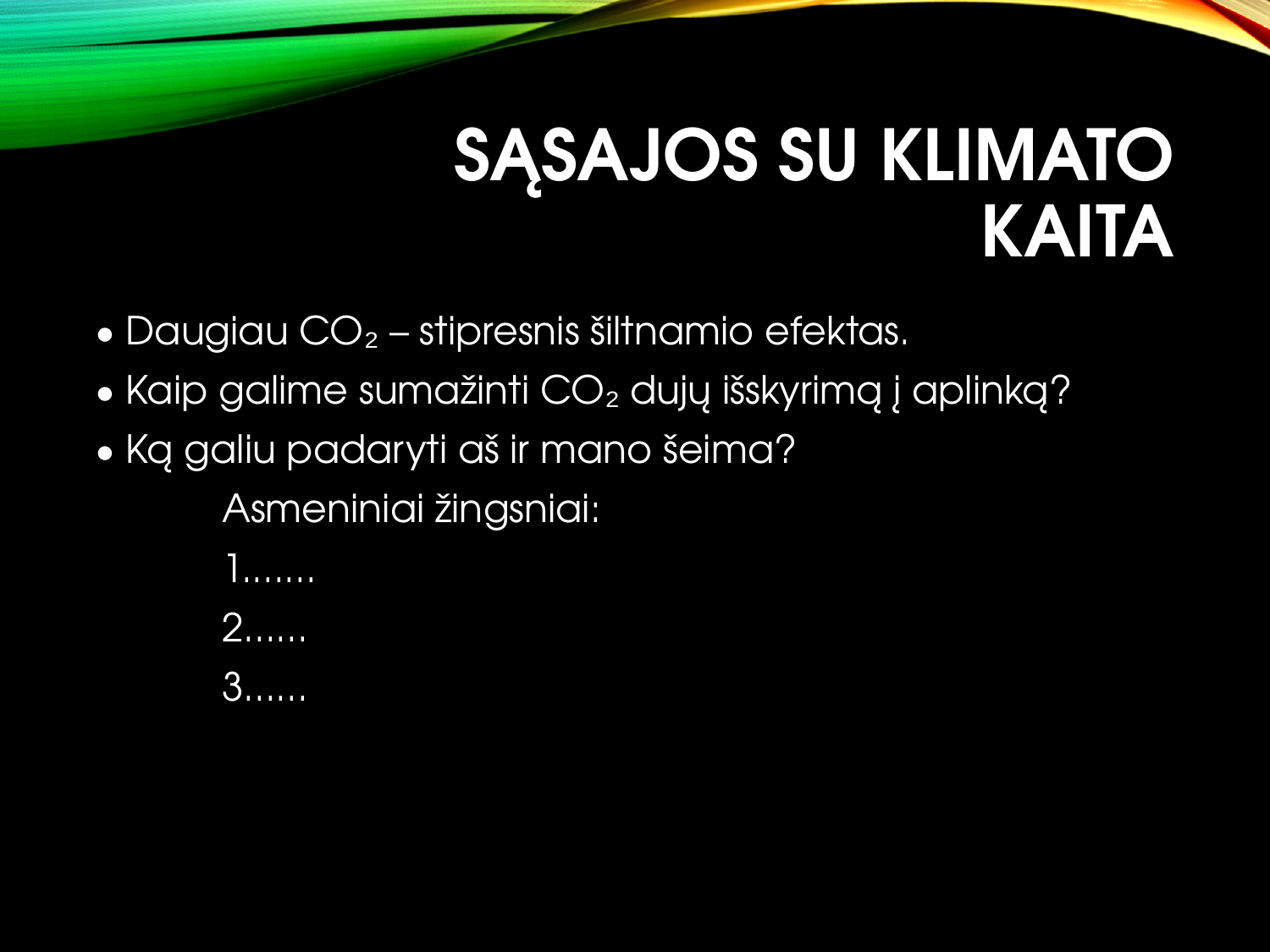

# Sąsajos su klimato kaita
• Daugiau CO₂ – stipresnis šiltnamio efektas.
• Kaip galime sumažinti CO₂ dujų išskyrimą į aplinką?
• Ką galiu padaryti aš ir mano šeima?
	Asmeniniai žingsniai:
	1.......
	2......
	3......